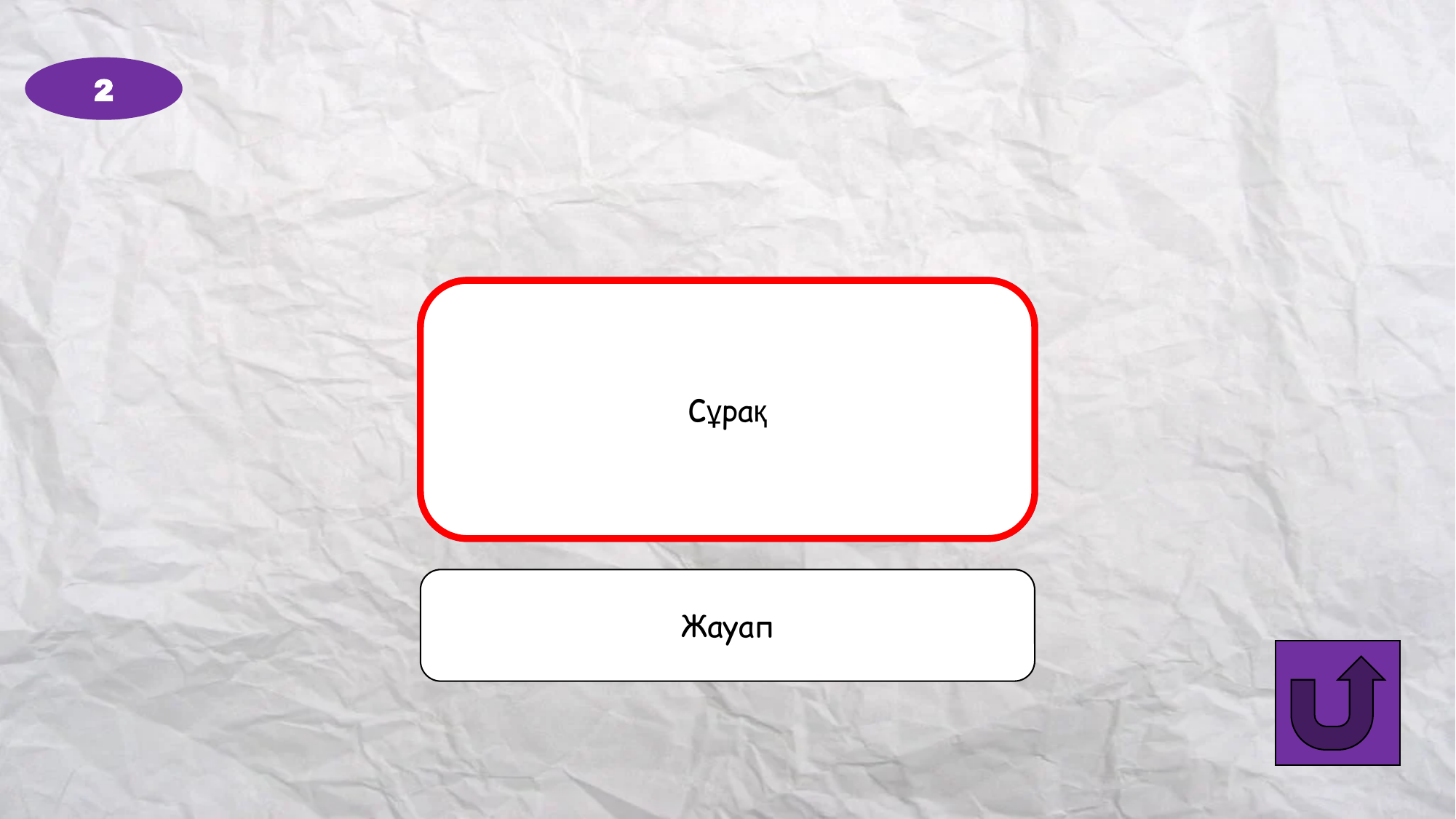

2
How often do you have a bath after dinner?
Сұрақ
Жауап